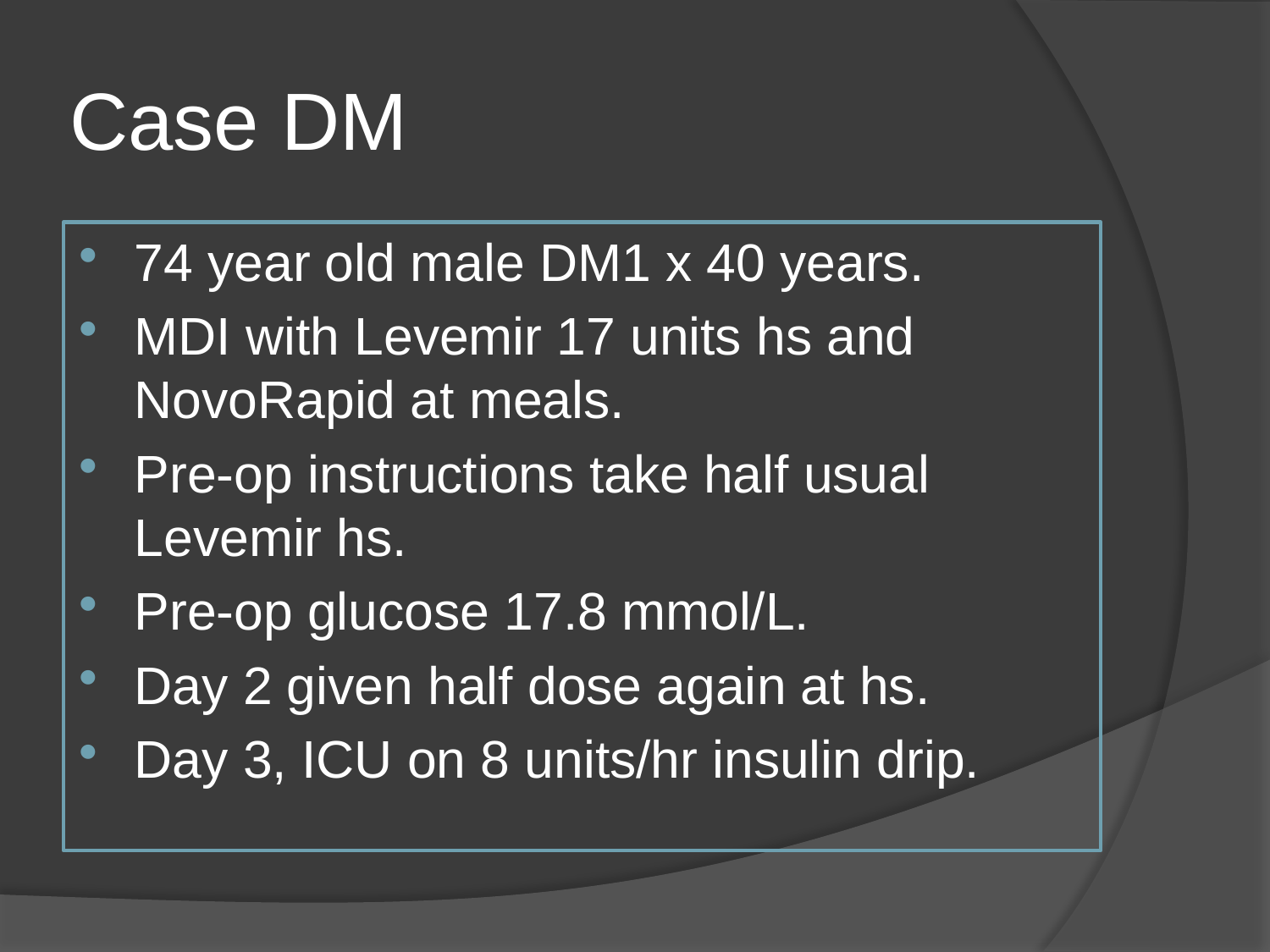

# Case DM
74 year old male DM1 x 40 years.
MDI with Levemir 17 units hs and NovoRapid at meals.
Pre-op instructions take half usual Levemir hs.
Pre-op glucose 17.8 mmol/L.
Day 2 given half dose again at hs.
Day 3, ICU on 8 units/hr insulin drip.